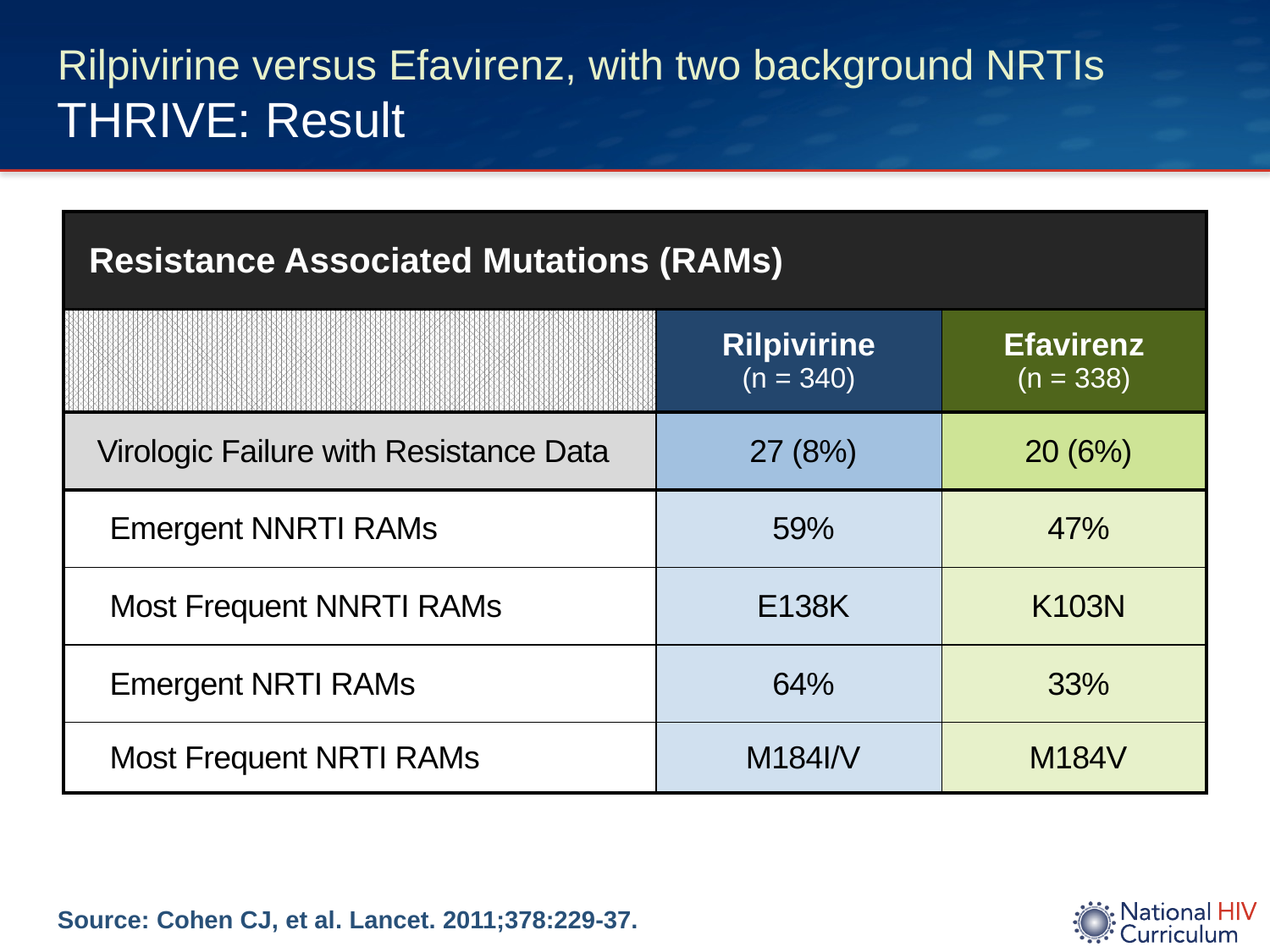

# Rilpivirine versus Efavirenz, with two background NRTIs THRIVE: Result
| Resistance Associated Mutations (RAMs) |  |  |
| --- | --- | --- |
|  | Rilpivirine (n = 340) | Efavirenz (n = 338) |
| Virologic Failure with Resistance Data | 27 (8%) | 20 (6%) |
| Emergent NNRTI RAMs | 59% | 47% |
| Most Frequent NNRTI RAMs | E138K | K103N |
| Emergent NRTI RAMs | 64% | 33% |
| Most Frequent NRTI RAMs | M184I/V | M184V |
Source: Cohen CJ, et al. Lancet. 2011;378:229-37.